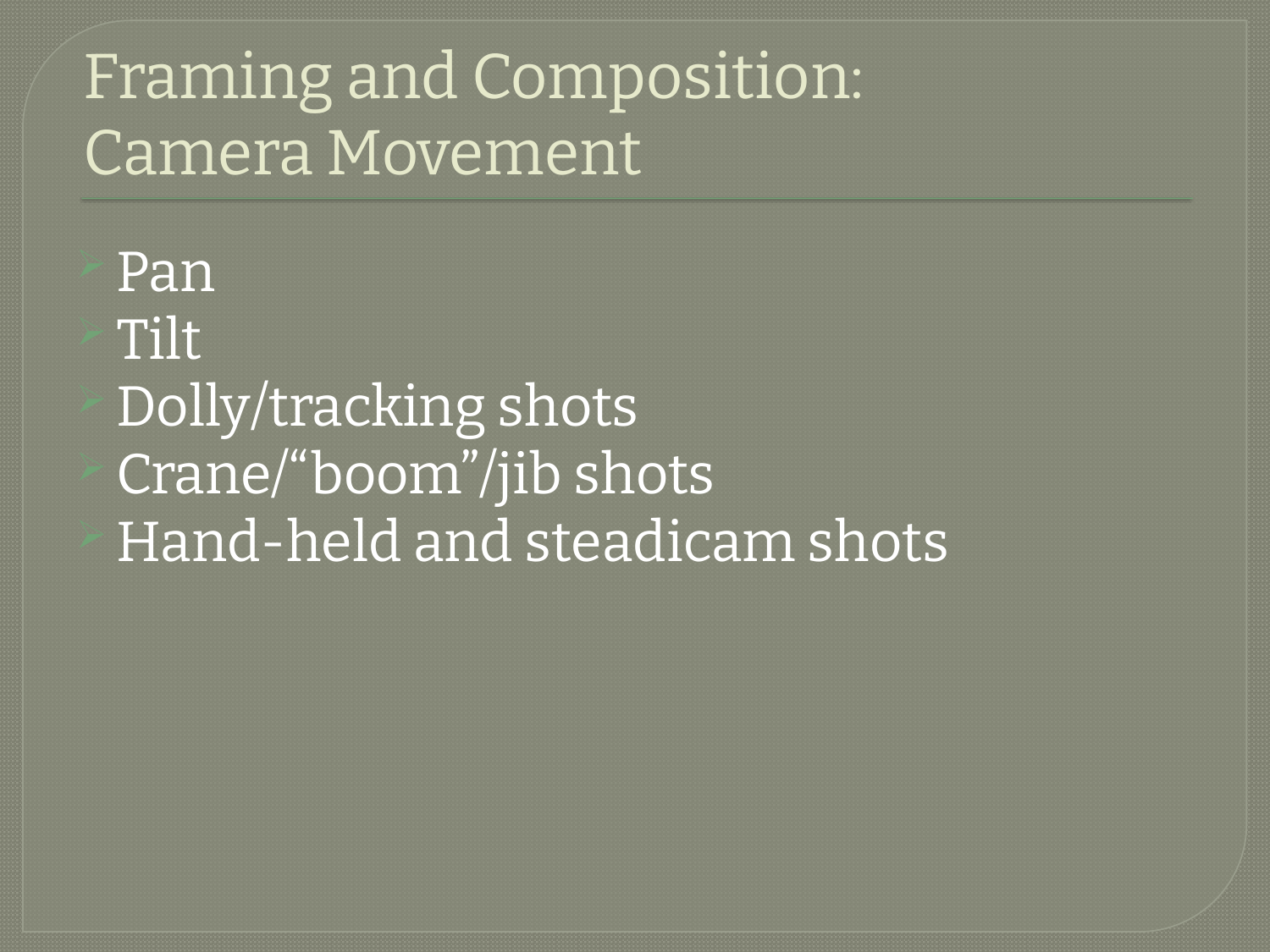

# Framing and Composition: Camera Movement
Pan
Tilt
Dolly/tracking shots
Crane/“boom”/jib shots
Hand-held and steadicam shots